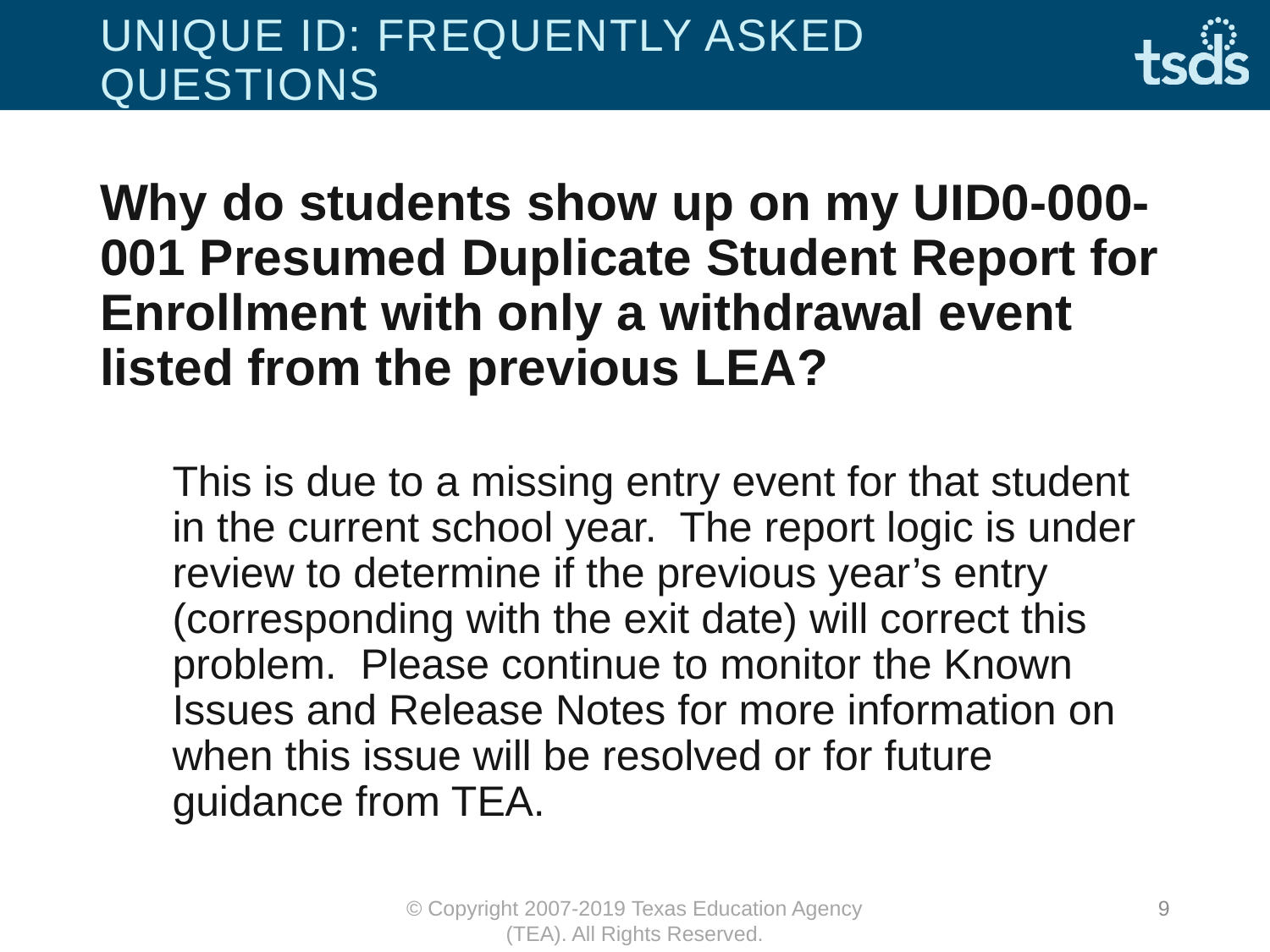

# Unique id: Frequently asked questions
Why do students show up on my UID0-000-001 Presumed Duplicate Student Report for Enrollment with only a withdrawal event listed from the previous LEA?

This is due to a missing entry event for that student in the current school year.  The report logic is under review to determine if the previous year’s entry (corresponding with the exit date) will correct this problem.  Please continue to monitor the Known Issues and Release Notes for more information on when this issue will be resolved or for future guidance from TEA.

9